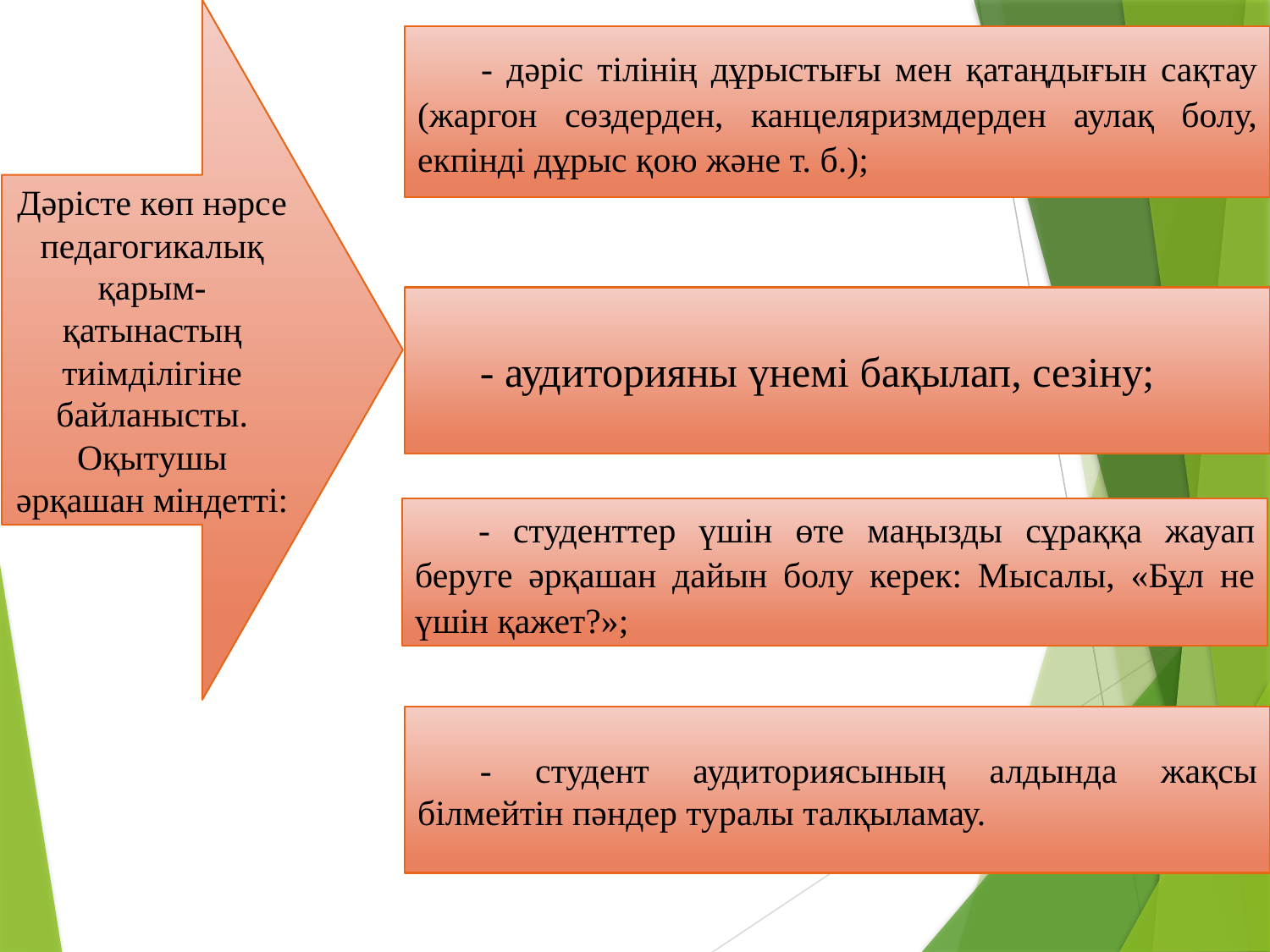

Дәрісте көп нәрсе педагогикалық қарым-қатынастың тиімділігіне байланысты. Оқытушы әрқашан міндетті:
- дәріс тілінің дұрыстығы мен қатаңдығын сақтау (жаргон сөздерден, канцеляризмдерден аулақ болу, екпінді дұрыс қою және т. б.);
- аудиторияны үнемі бақылап, сезіну;
- студенттер үшін өте маңызды сұраққа жауап беруге әрқашан дайын болу керек: Мысалы, «Бұл не үшін қажет?»;
- студент аудиториясының алдында жақсы білмейтін пәндер туралы талқыламау.